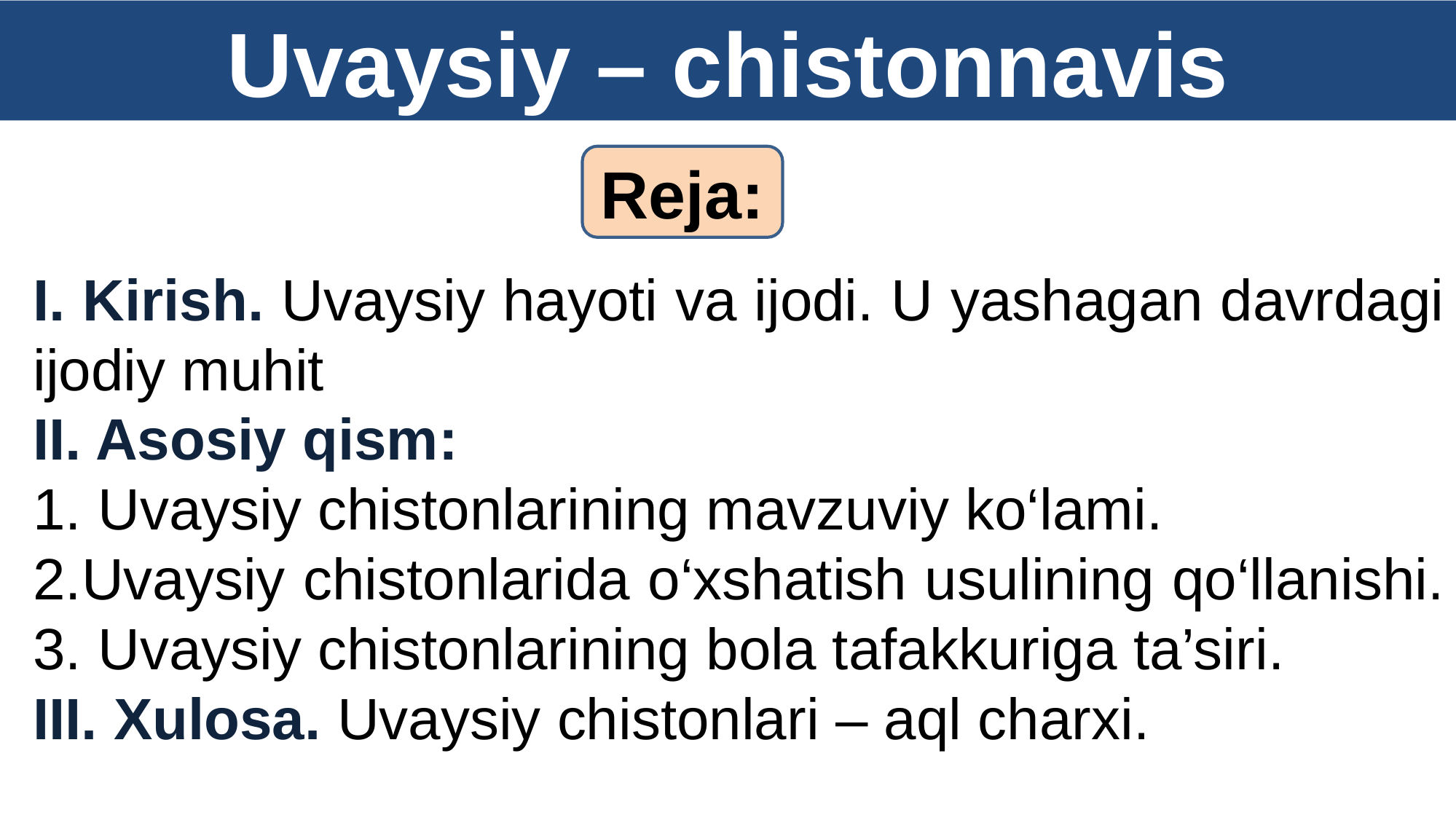

Uvaysiy – chistonnavis
Reja:
I. Kirish. Uvaysiy hayoti va ijodi. U yashagan davrdagi ijodiy muhit
II. Asosiy qism:
1. Uvaysiy chistonlarining mavzuviy ko‘lami.
2.Uvaysiy chistonlarida o‘xshatish usulining qo‘llanishi.
3. Uvaysiy chistonlarining bola tafakkuriga ta’siri.
III. Xulosa. Uvaysiy chistonlari – aql charxi.